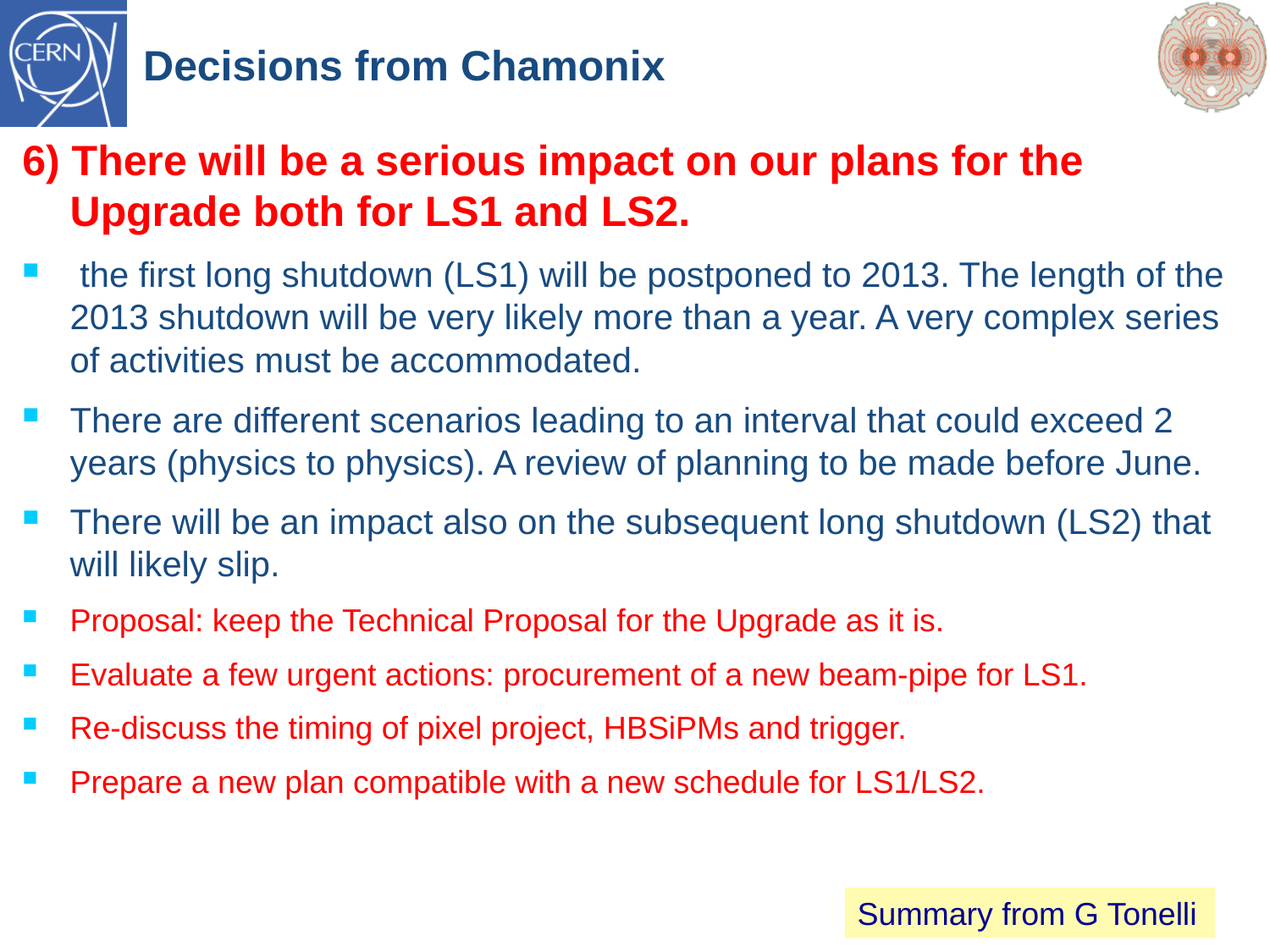

# Decisions from Chamonix
6) There will be a serious impact on our plans for the Upgrade both for LS1 and LS2.
 the first long shutdown (LS1) will be postponed to 2013. The length of the 2013 shutdown will be very likely more than a year. A very complex series of activities must be accommodated.
There are different scenarios leading to an interval that could exceed 2 years (physics to physics). A review of planning to be made before June.
There will be an impact also on the subsequent long shutdown (LS2) that will likely slip.
Proposal: keep the Technical Proposal for the Upgrade as it is.
Evaluate a few urgent actions: procurement of a new beam-pipe for LS1.
Re-discuss the timing of pixel project, HBSiPMs and trigger.
Prepare a new plan compatible with a new schedule for LS1/LS2.

Summary from G Tonelli